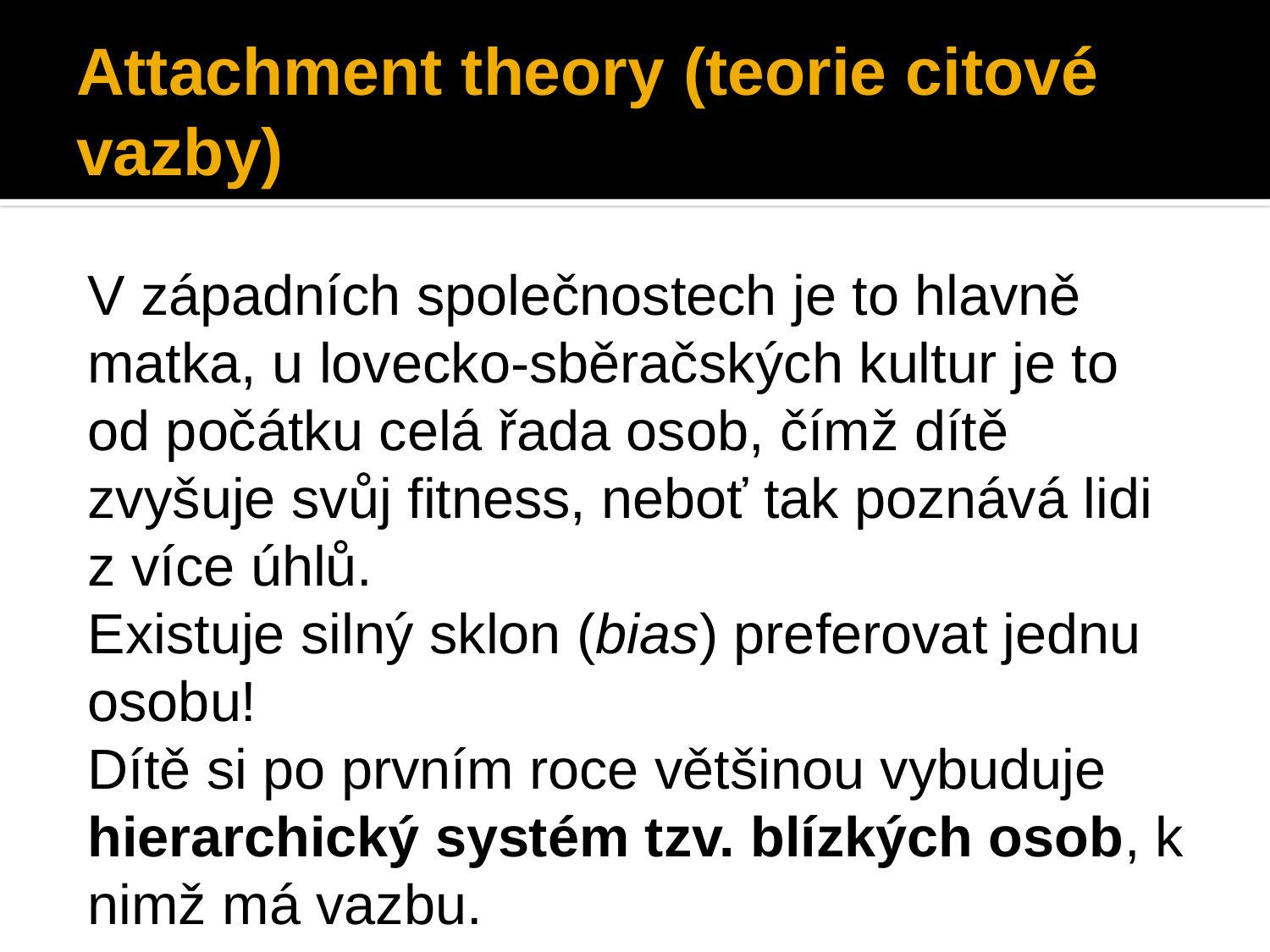

# Attachment theory (teorie citové vazby)
V západních společnostech je to hlavně matka, u lovecko-sběračských kultur je to od počátku celá řada osob, čímž dítě zvyšuje svůj fitness, neboť tak poznává lidi z více úhlů.
Existuje silný sklon (bias) preferovat jednu osobu!
Dítě si po prvním roce většinou vybuduje hierarchický systém tzv. blízkých osob, k nimž má vazbu.